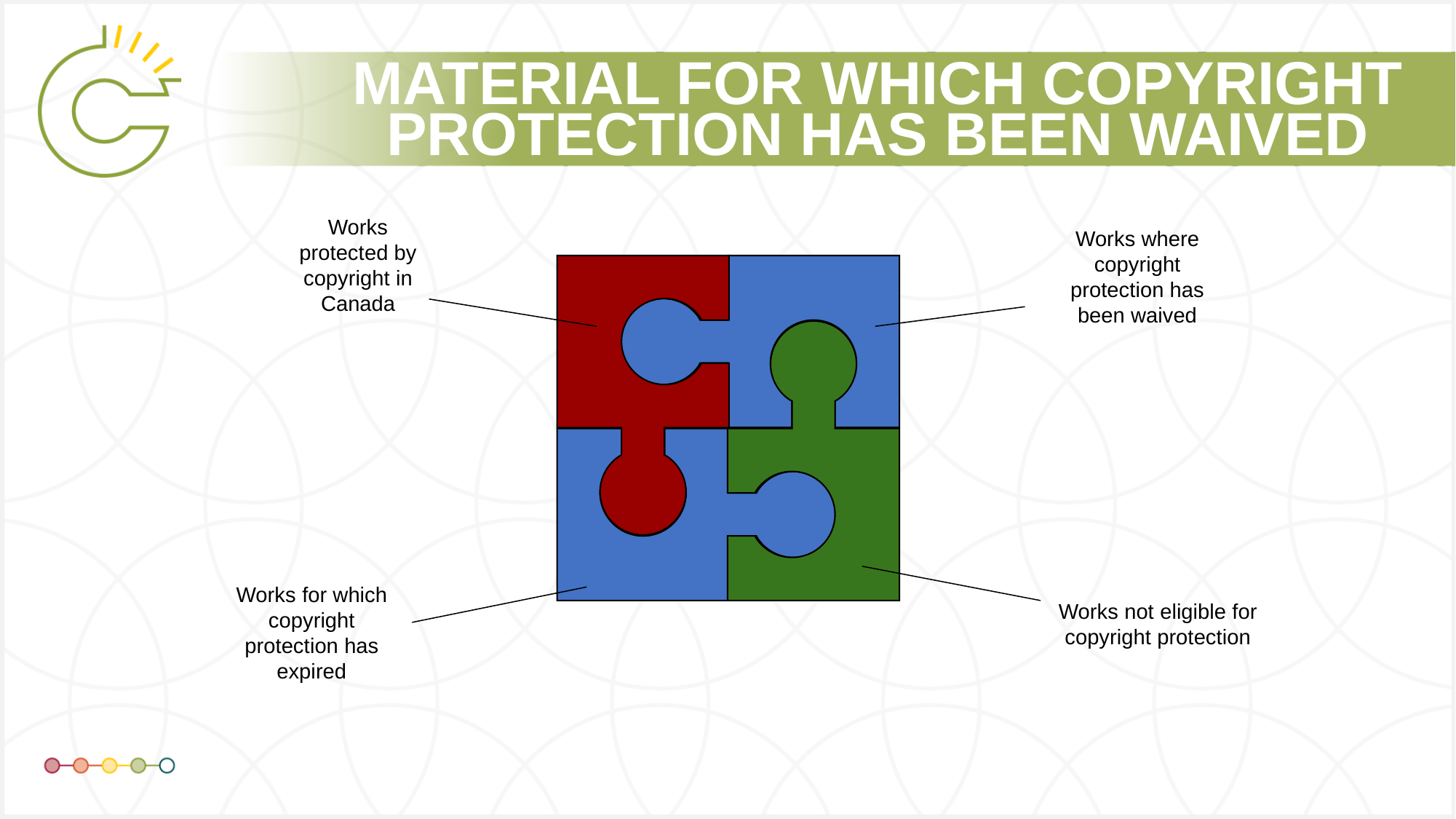

# MATERIAL FOR WHICH COPYRIGHT PROTECTION HAS BEEN WAIVED

Works protected by copyright in Canada
Works where copyright protection has been waived

Works for which copyright protection has expired
Works not eligible for copyright protection